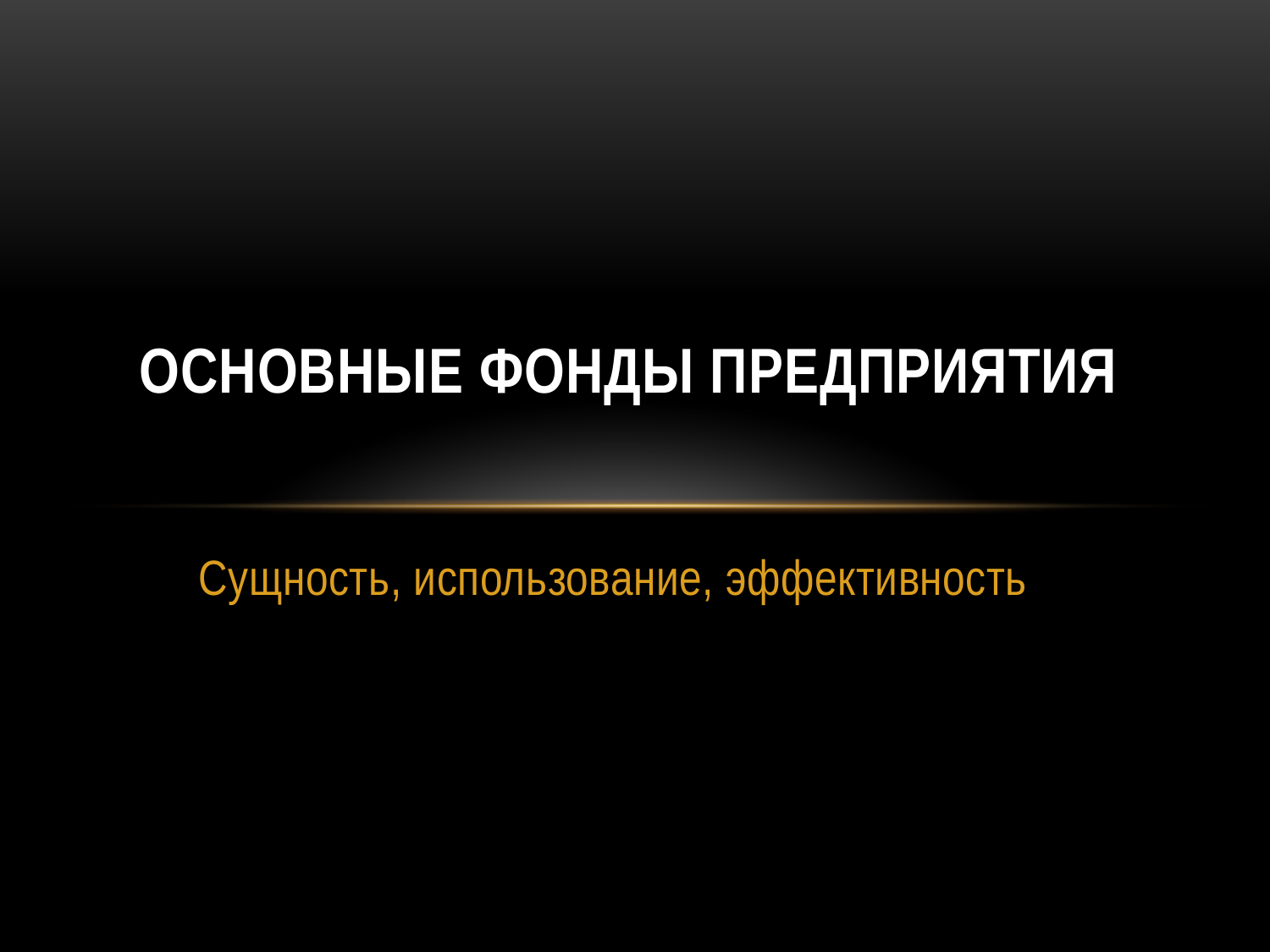

# Основные фонды предприятия
Сущность, использование, эффективность